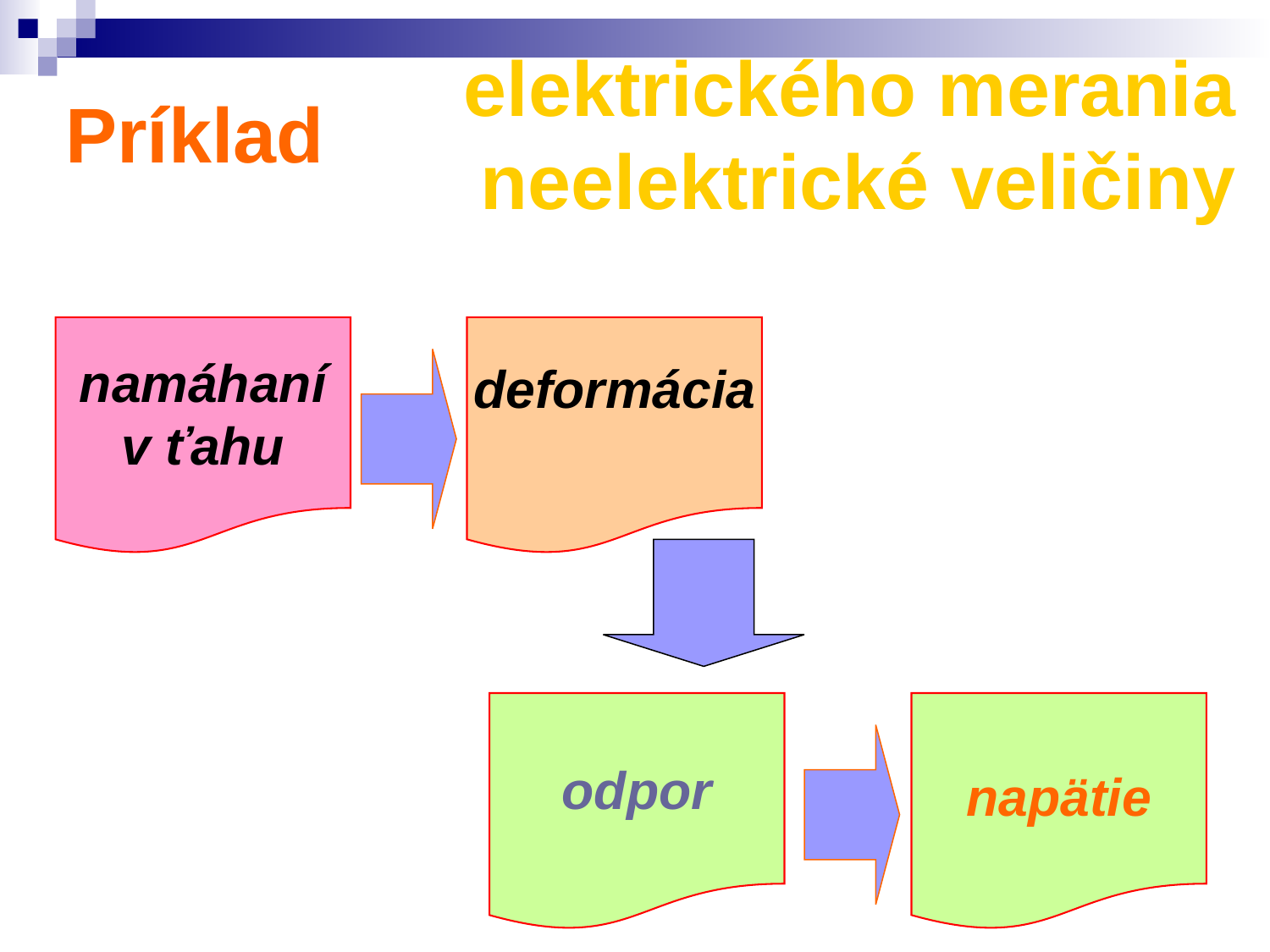

Príklad
elektrického merania
neelektrické veličiny
namáhaní
v ťahu
deformácia

odpor

napätie